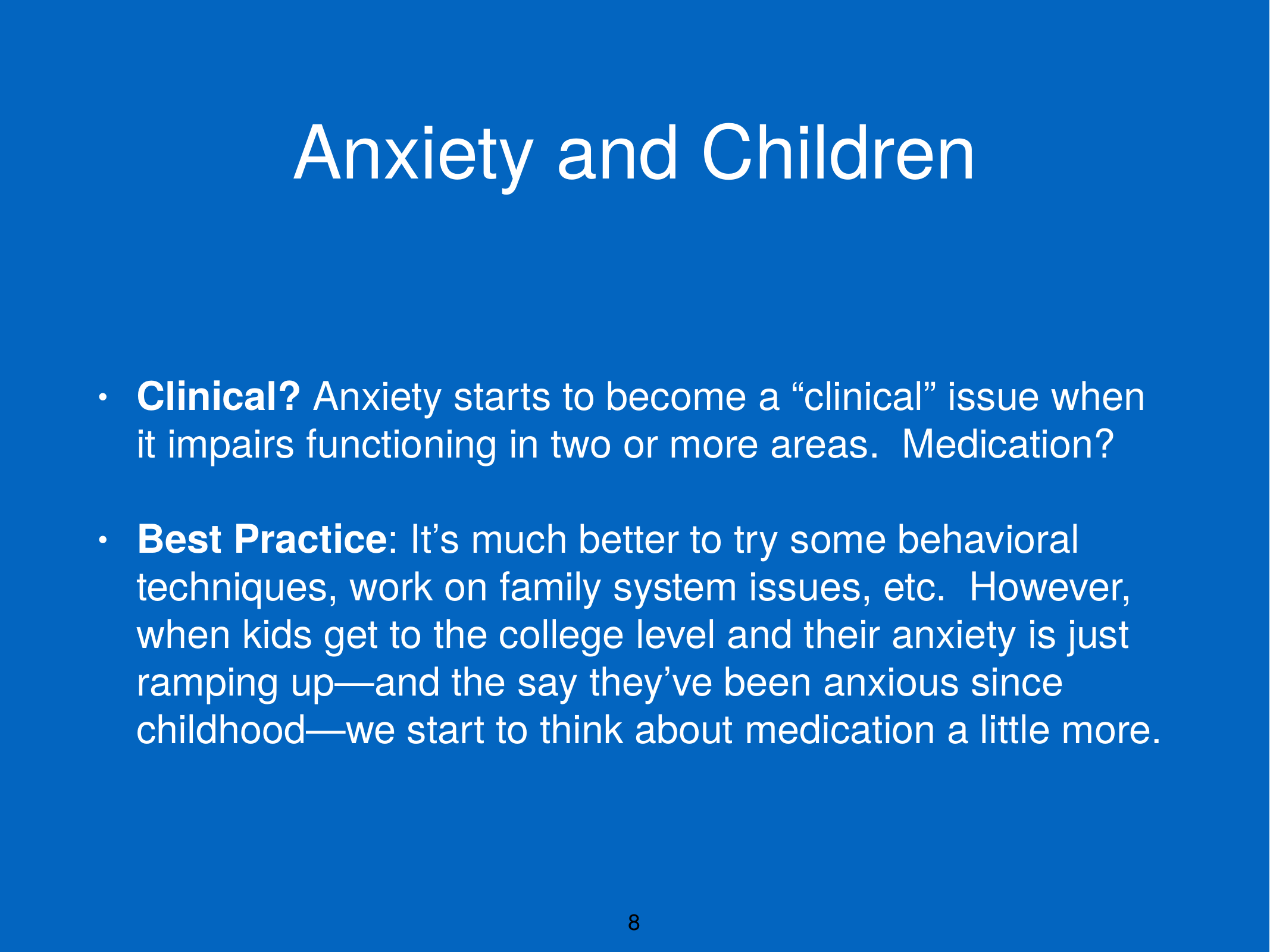

# Anxiety and Children
Clinical? Anxiety starts to become a “clinical” issue when it impairs functioning in two or more areas.  Medication?
Best Practice: It’s much better to try some behavioral techniques, work on family system issues, etc.  However, when kids get to the college level and their anxiety is just ramping up—and the say they’ve been anxious since childhood—we start to think about medication a little more.
8